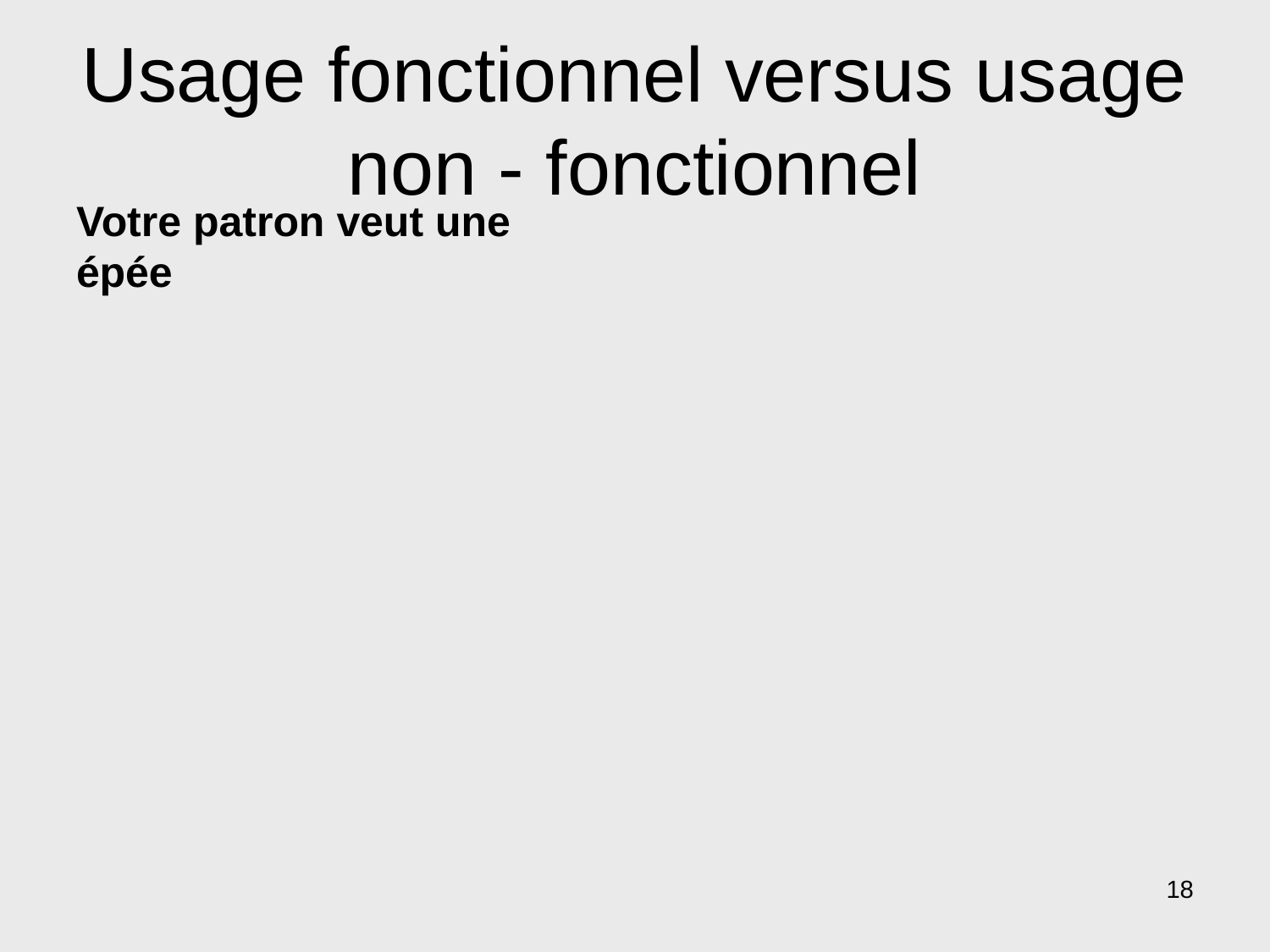

# Usage fonctionnel versus usage non - fonctionnel
Votre patron veut une épée

18